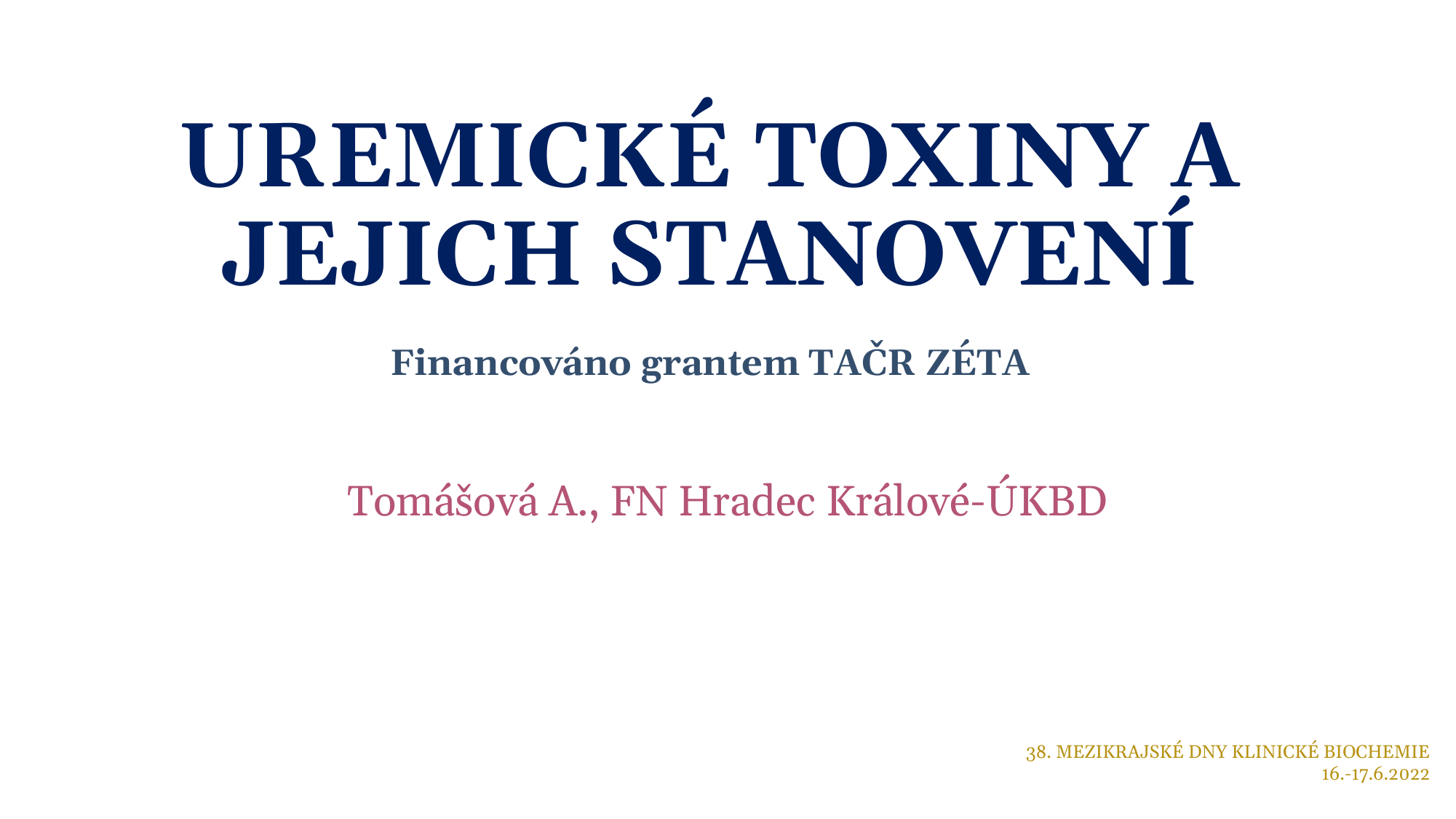

# UREMICKÉ TOXINY A JEJICH STANOVENÍ Financováno grantem TAČR ZÉTA
Tomášová A., FN Hradec Králové-ÚKBD
38. MEZIKRAJSKÉ DNY KLINICKÉ BIOCHEMIE
16.-17.6.2022